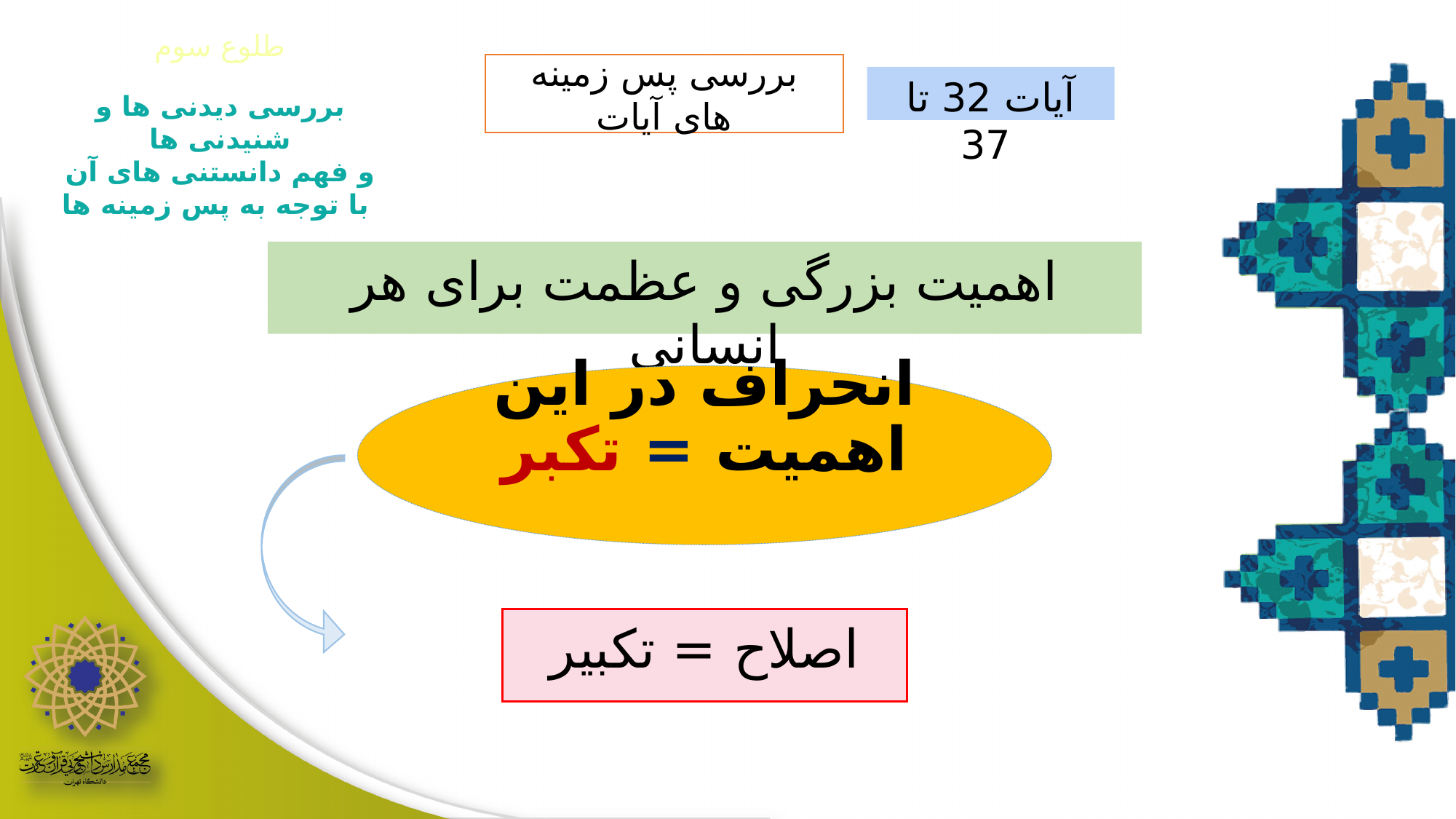

طلوع سوم
بررسی پس زمینه های آیات
آیات 32 تا 37
بررسی دیدنی ها و شنیدنی ها
و فهم دانستنی های آن
 با توجه به پس زمینه ها
اهمیت بزرگی و عظمت برای هر انسانی

انحراف در این اهمیت = تکبر

اصلاح = تکبیر